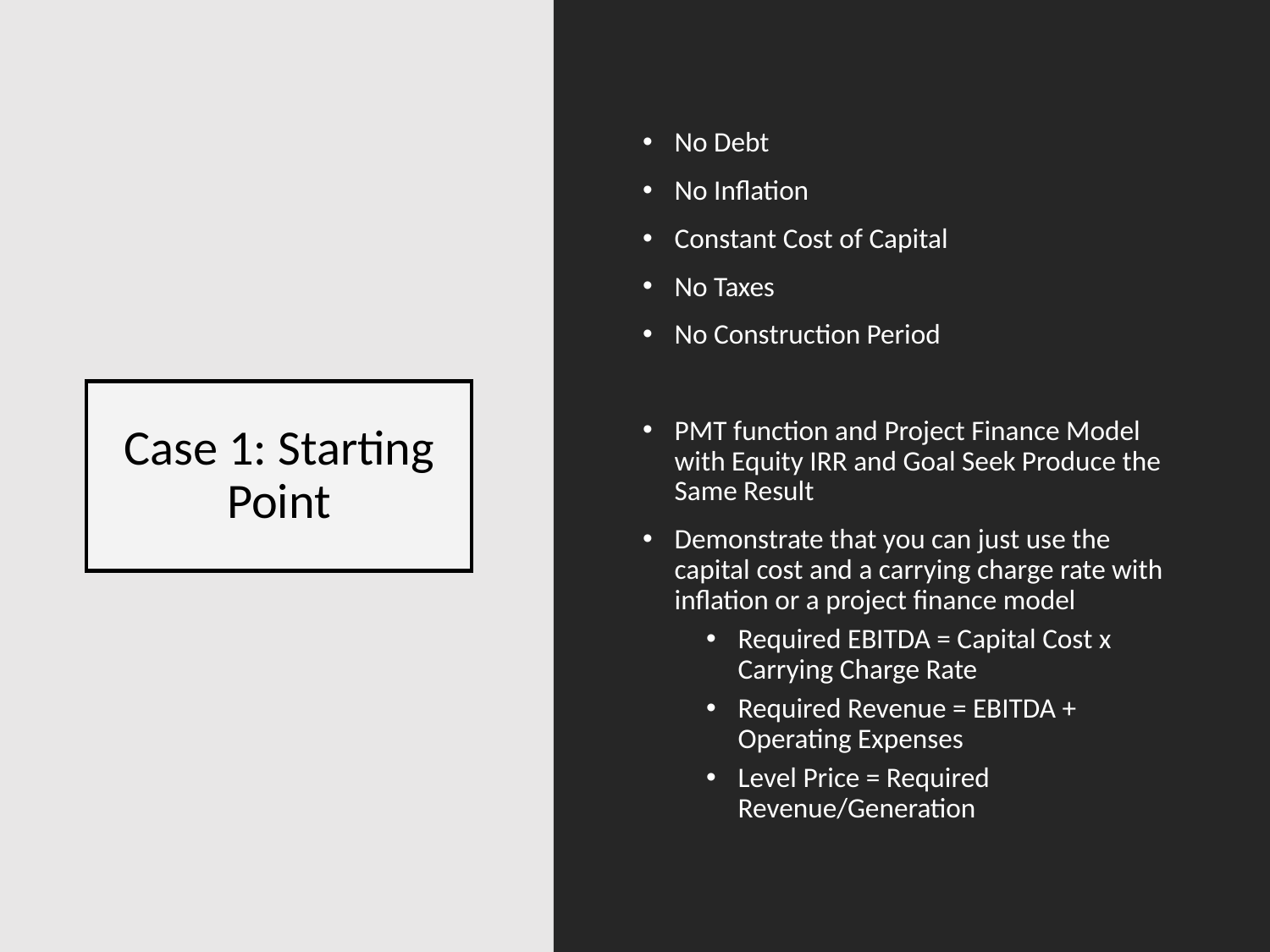

No Debt
No Inflation
Constant Cost of Capital
No Taxes
No Construction Period

PMT function and Project Finance Model with Equity IRR and Goal Seek Produce the Same Result
Demonstrate that you can just use the capital cost and a carrying charge rate with inflation or a project finance model
Required EBITDA = Capital Cost x Carrying Charge Rate
Required Revenue = EBITDA + Operating Expenses
Level Price = Required Revenue/Generation
# Case 1: Starting Point